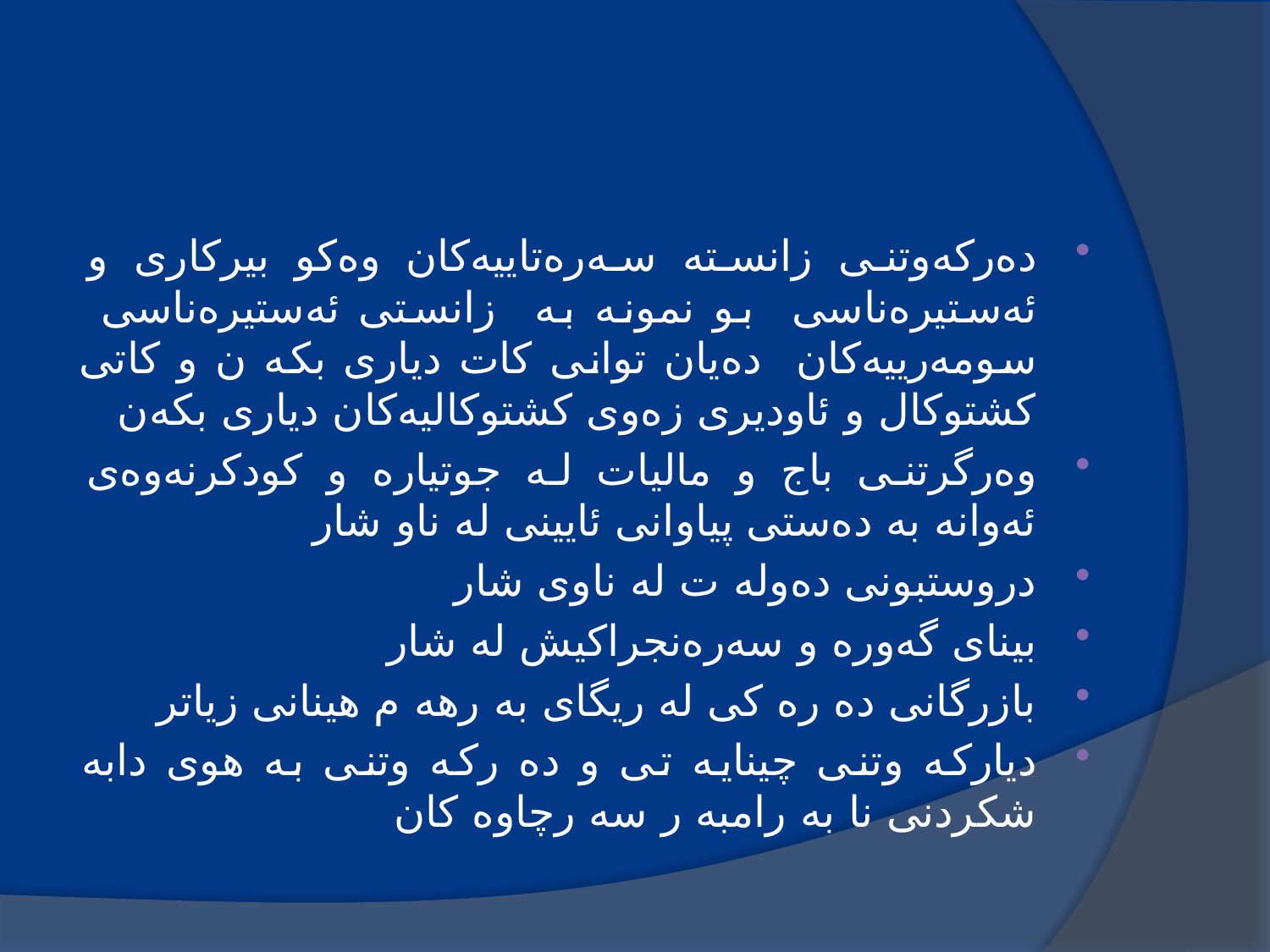

#
دەرکەوتنی زانسته سەرەتاییەکان وەکو بیرکاری و ئەستیرەناسی  بو نمونه به  زانستی ئەستیرەناسی  سومەرییەکان  دەیان توانی کات دیاری بکه ن و کاتی کشتوکال و ئاودیری زەوی کشتوکالیەکان دیاری بکەن
وەرگرتنی باج و مالیات له جوتیاره و کودکرنەوەی ئەوانه به دەستی پیاوانی ئایینی له ناو شار
دروستبونی دەوله ت له ناوی شار
بینای گەوره و سەرەنجراکیش له شار
بازرگانی ده ره کی له ریگای به رهه م هینانی زیاتر
دیارکه وتنی چینایه تی و ده رکه وتنی به هوی دابه شکردنی نا به رامبه ر سه رچاوه کان